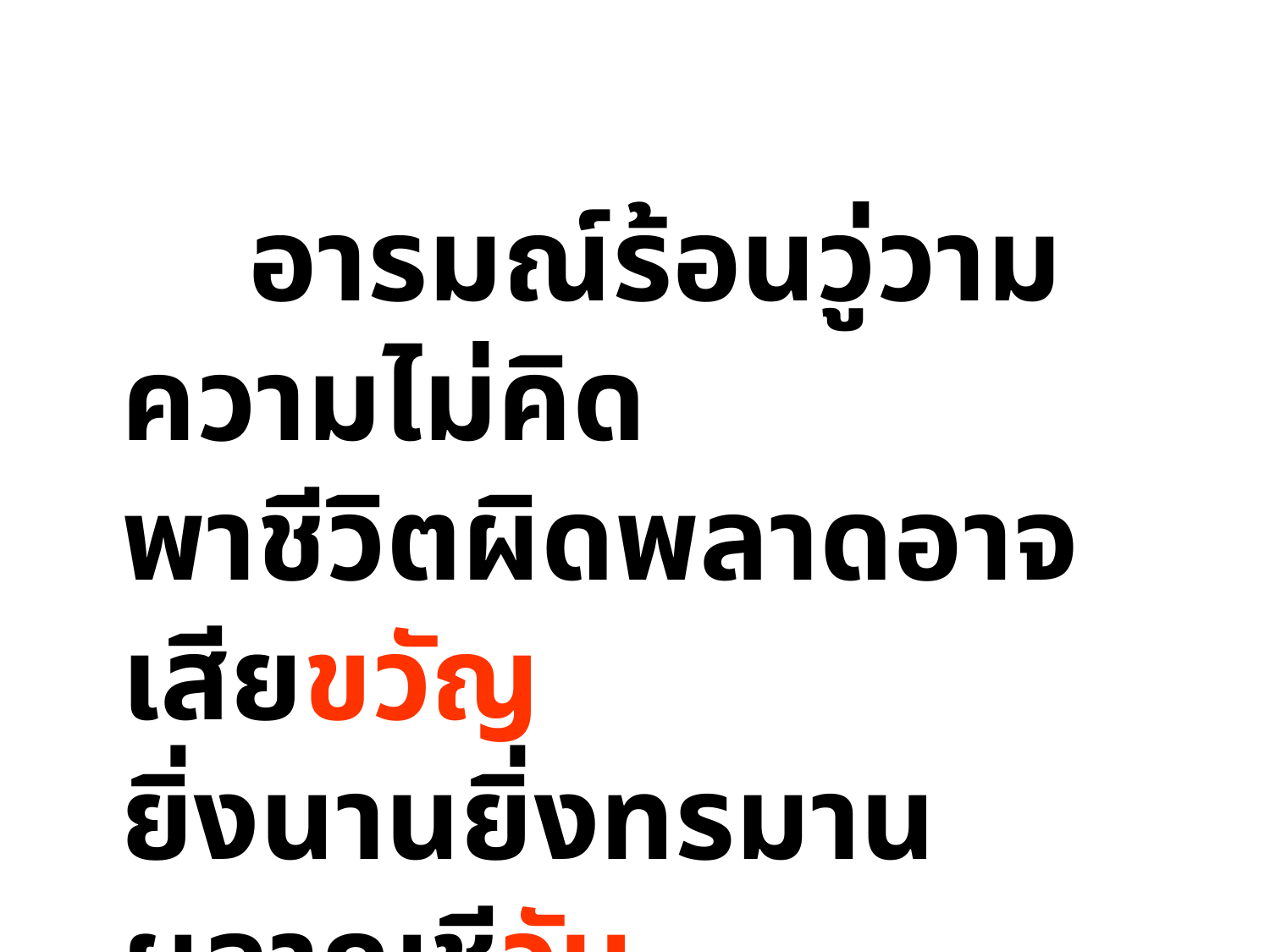

อารมณ์ร้อนวู่วามความไม่คิด
พาชีวิตผิดพลาดอาจเสียขวัญ
ยิ่งนานยิ่งทรมานผลาญชีวัน
ให้ชอกช้ำดวงใจไปทั้งปี